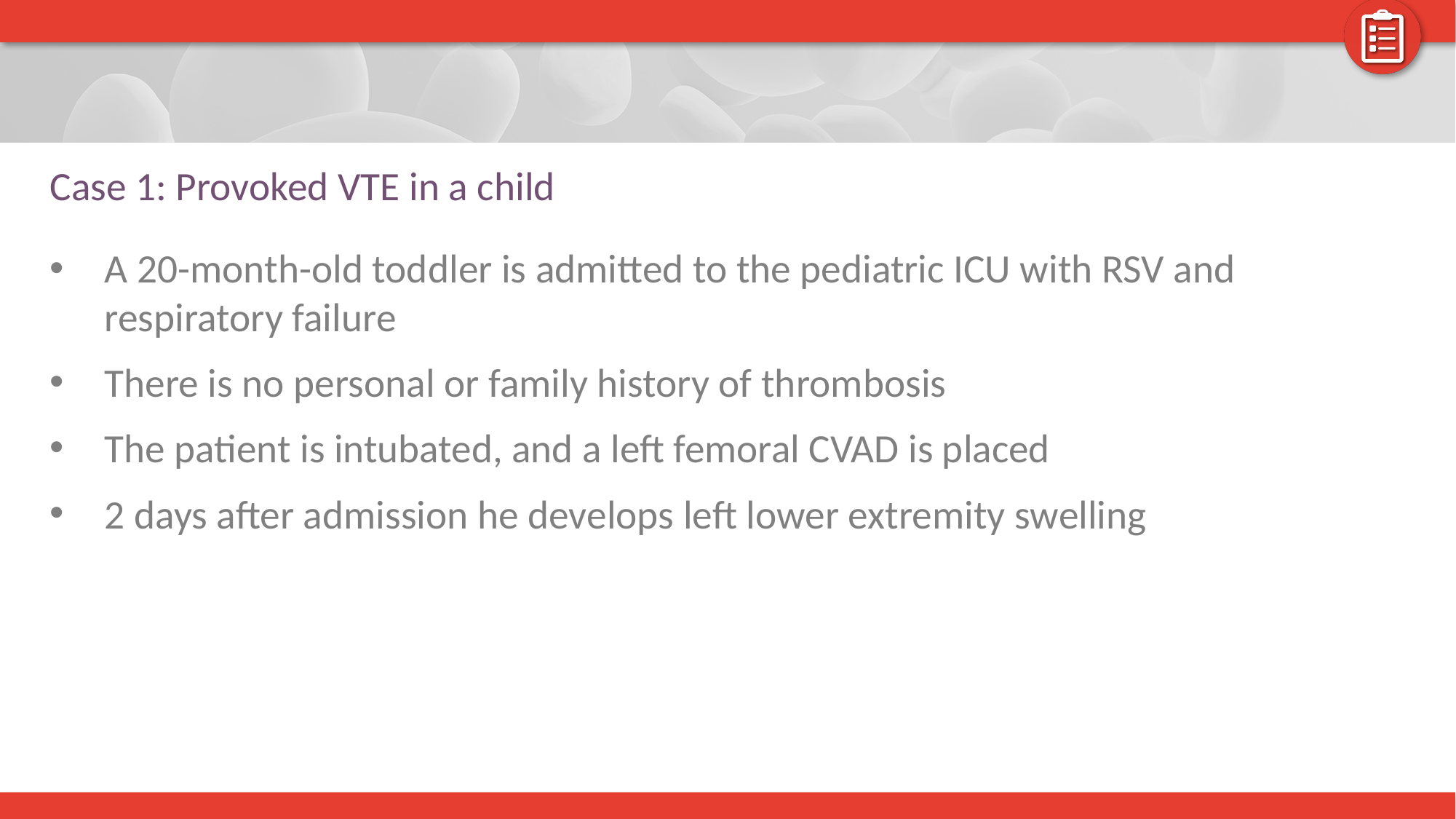

# Case 1: Provoked VTE in a child
A 20-month-old toddler is admitted to the pediatric ICU with RSV and respiratory failure
There is no personal or family history of thrombosis
The patient is intubated, and a left femoral CVAD is placed
2 days after admission he develops left lower extremity swelling